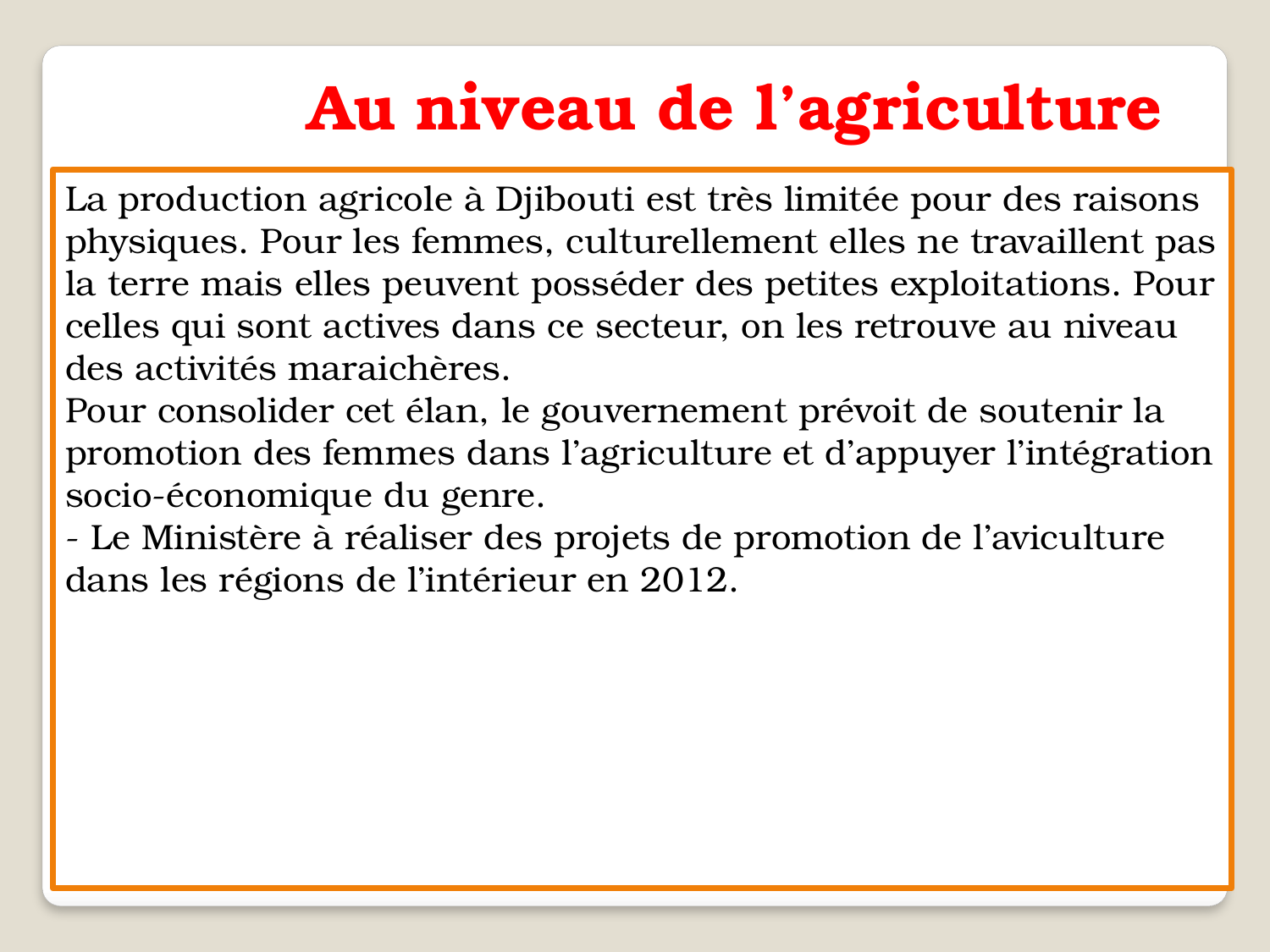

Au niveau de l’agriculture
La production agricole à Djibouti est très limitée pour des raisons physiques. Pour les femmes, culturellement elles ne travaillent pas la terre mais elles peuvent posséder des petites exploitations. Pour celles qui sont actives dans ce secteur, on les retrouve au niveau des activités maraichères.
Pour consolider cet élan, le gouvernement prévoit de soutenir la promotion des femmes dans l’agriculture et d’appuyer l’intégration socio-économique du genre.
- Le Ministère à réaliser des projets de promotion de l’aviculture dans les régions de l’intérieur en 2012.